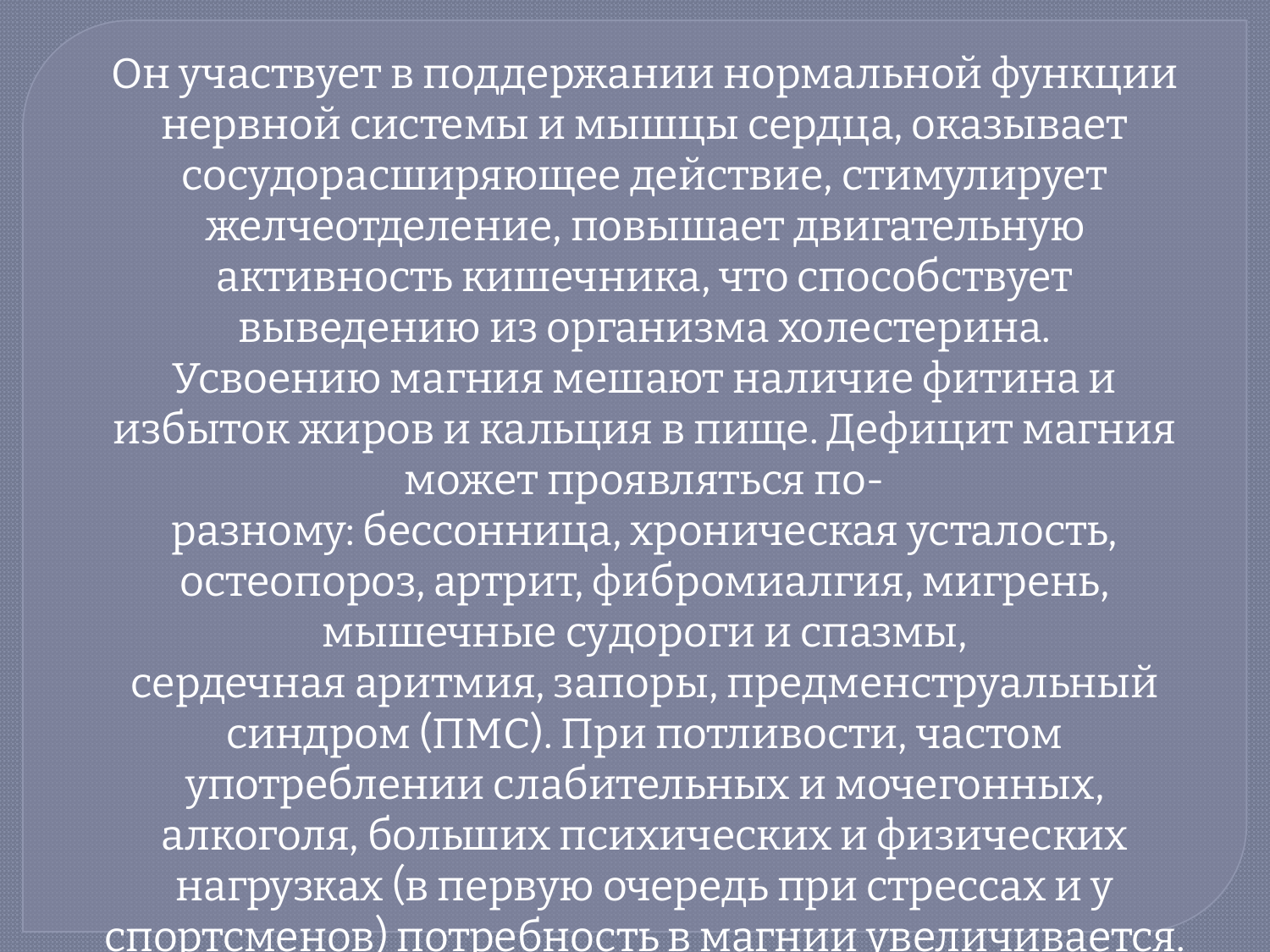

Он участвует в поддержании нормальной функции нервной системы и мышцы сердца, оказывает сосудорасширяющее действие, стимулирует желчеотделение, повышает двигательную активность кишечника, что способствует выведению из организма холестерина.
Усвоению магния мешают наличие фитина и избыток жиров и кальция в пище. Дефицит магния может проявляться по-разному: бессонница, хроническая усталость, остеопороз, артрит, фибромиалгия, мигрень, мышечные судороги и спазмы, сердечная аритмия, запоры, предменструальный синдром (ПМС). При потливости, частом употреблении слабительных и мочегонных, алкоголя, больших психических и физических нагрузках (в первую очередь при стрессах и у спортсменов) потребность в магнии увеличивается.